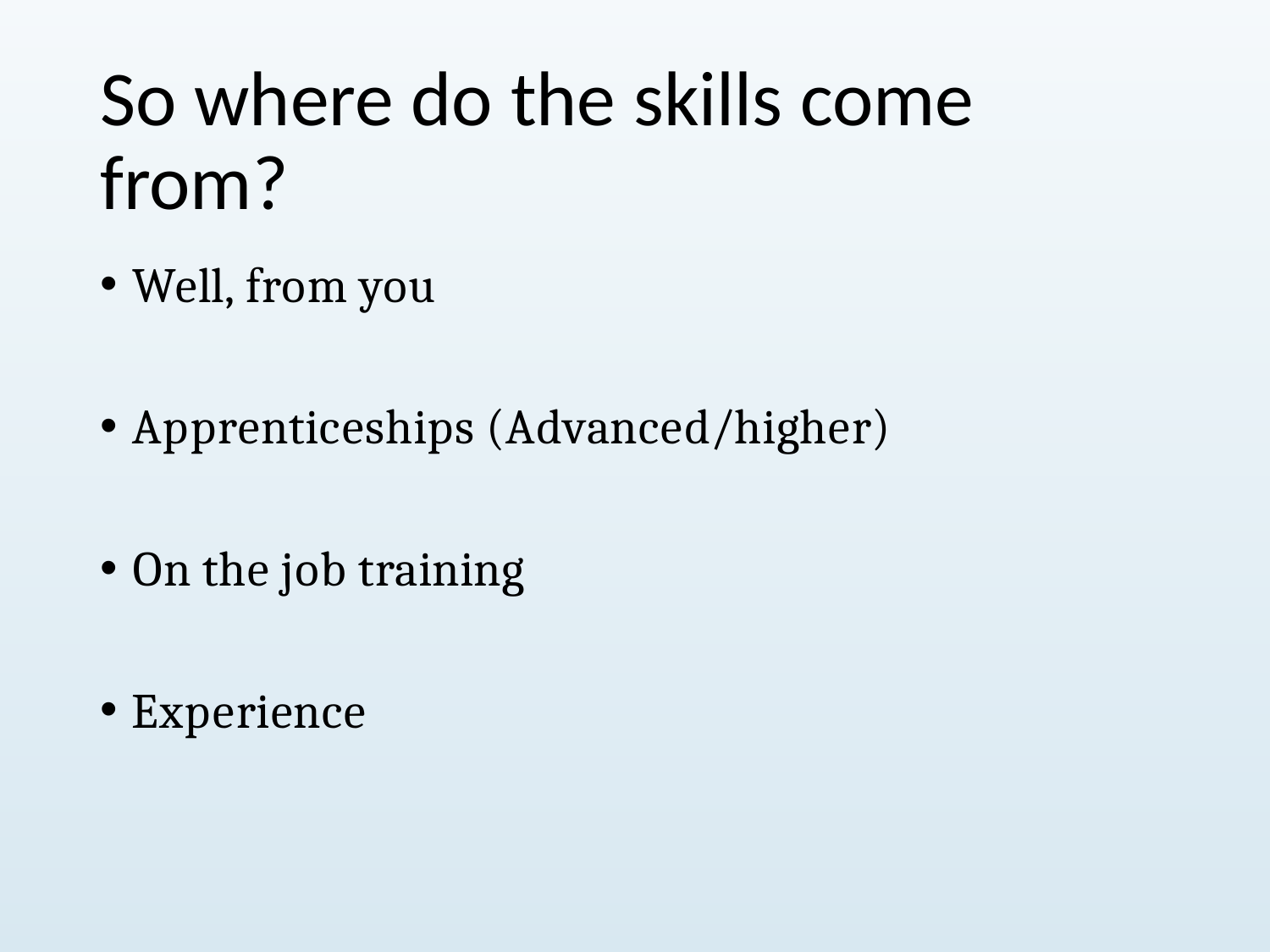

# So where do the skills come from?
Well, from you

Apprenticeships (Advanced/higher)

On the job training

Experience